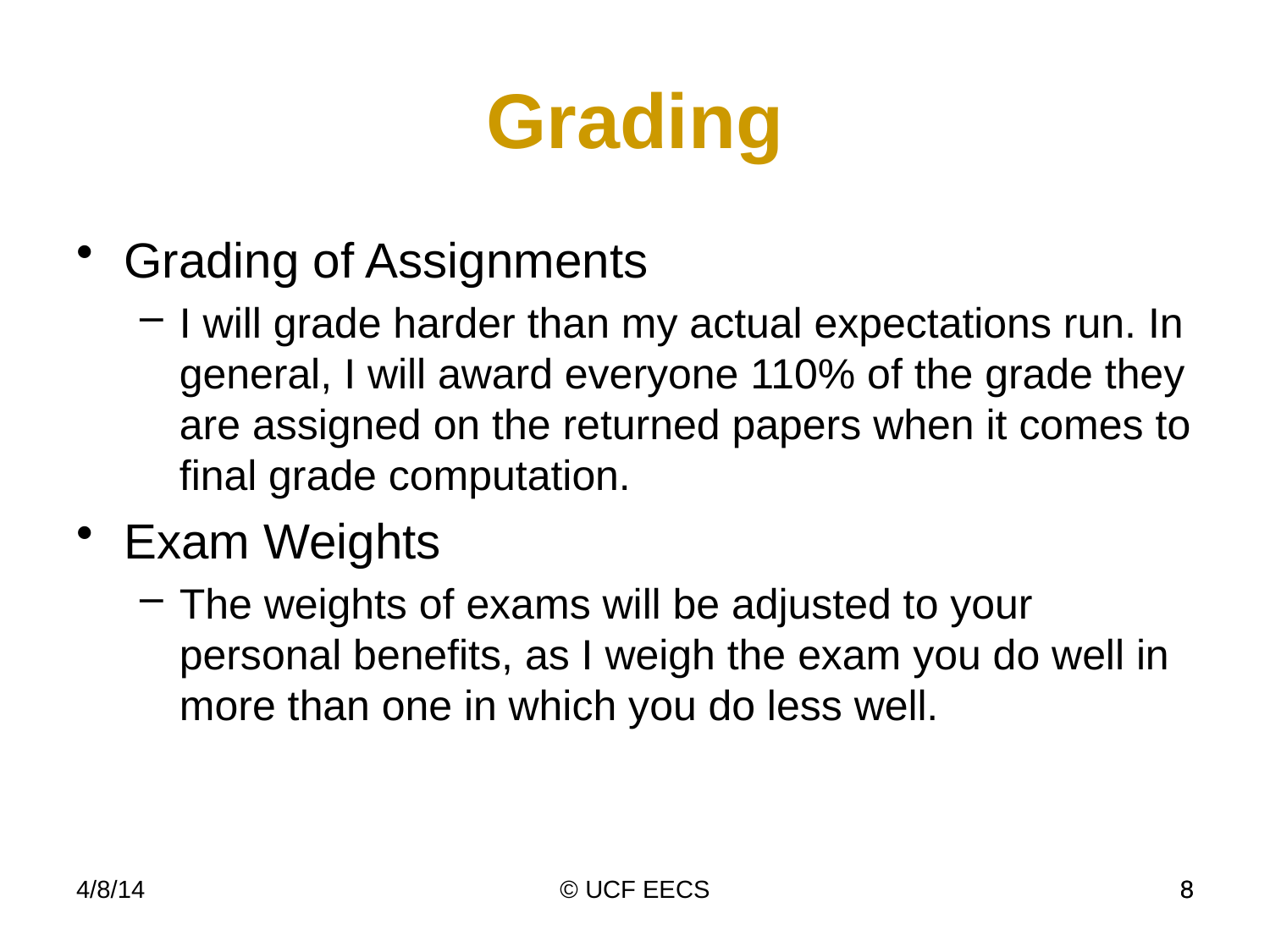

Grading
Grading of Assignments
I will grade harder than my actual expectations run. In general, I will award everyone 110% of the grade they are assigned on the returned papers when it comes to final grade computation.
Exam Weights
The weights of exams will be adjusted to your personal benefits, as I weigh the exam you do well in more than one in which you do less well.
4/8/14
© UCF EECS
8
8